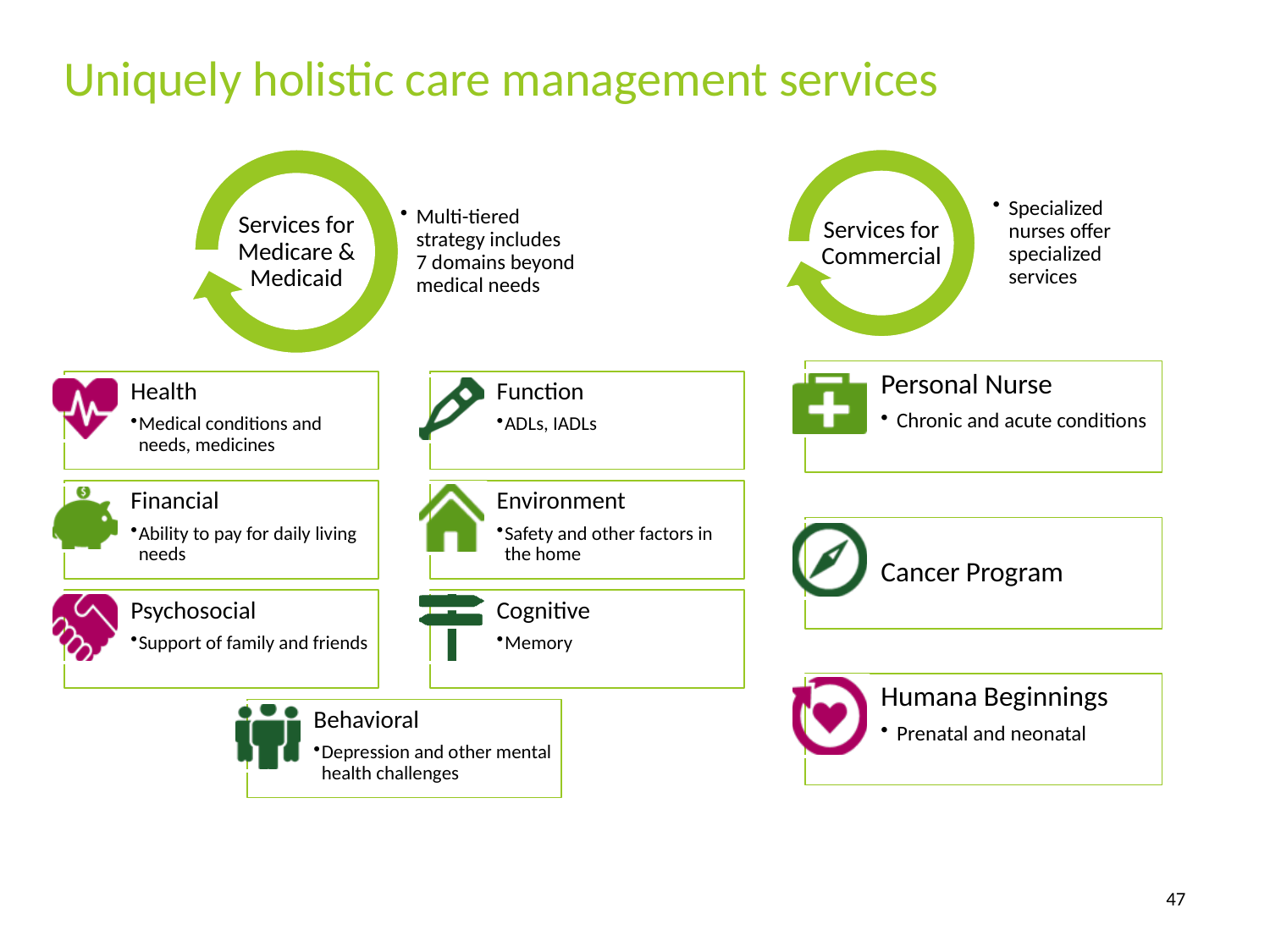

# Uniquely holistic care management services
Multi-tiered strategy includes 7 domains beyond medical needs
Services for Medicare & Medicaid
Specialized nurses offer specialized services
Services for Commercial
Health
Medical conditions and needs, medicines
Function
ADLs, IADLs
Financial
Ability to pay for daily living needs
Environment
Safety and other factors in the home
Psychosocial
Support of family and friends
Cognitive
Memory
Behavioral
Depression and other mental health challenges
Personal Nurse
Chronic and acute conditions
Cancer Program
Humana Beginnings
Prenatal and neonatal

47